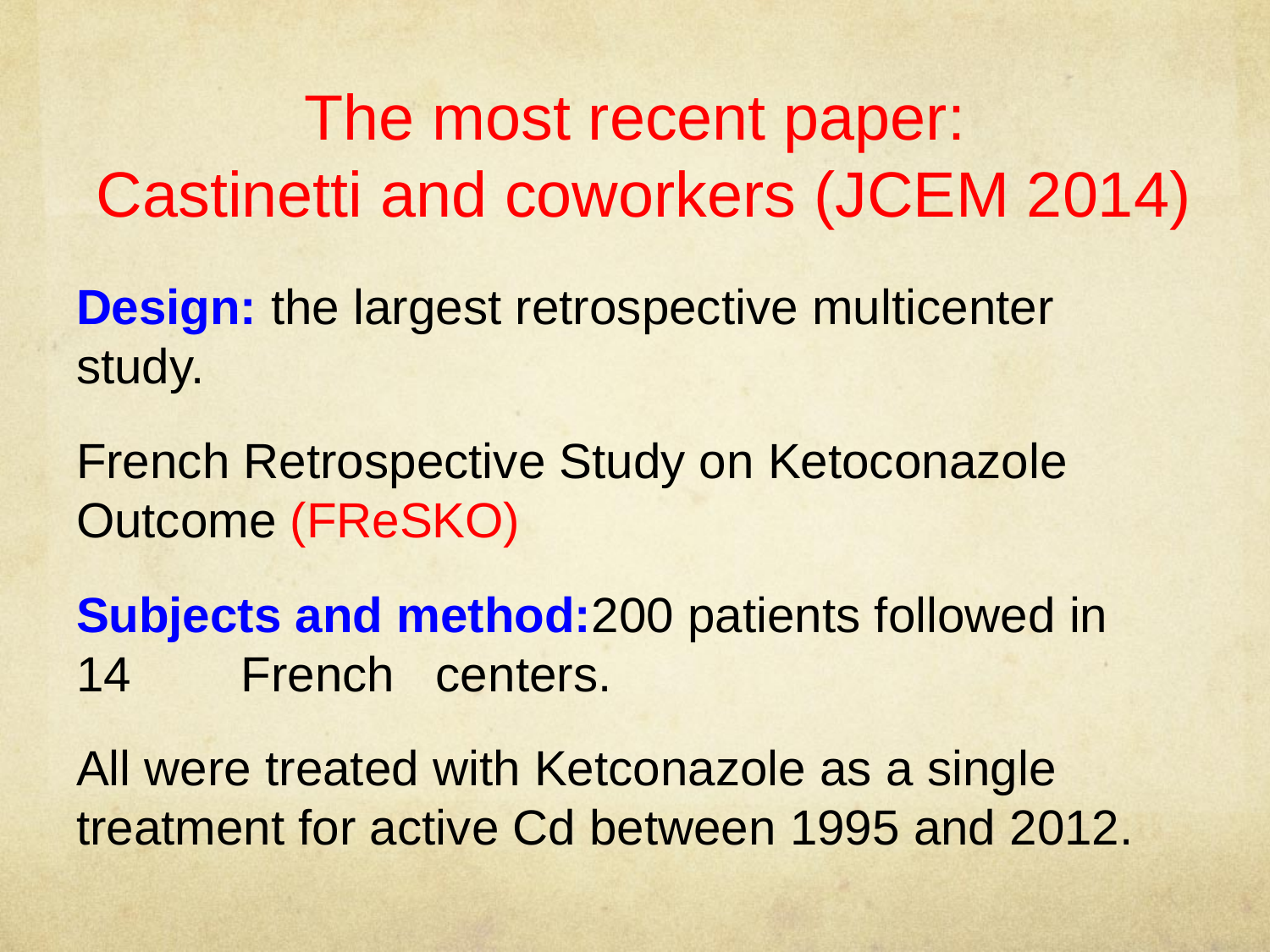

# The most recent paper: Castinetti and coworkers (JCEM 2014)
Design: the largest retrospective multicenter study.
French Retrospective Study on Ketoconazole Outcome (FReSKO)
Subjects and method:200 patients followed in 14        French   centers.
All were treated with Ketconazole as a single treatment for active Cd between 1995 and 2012.